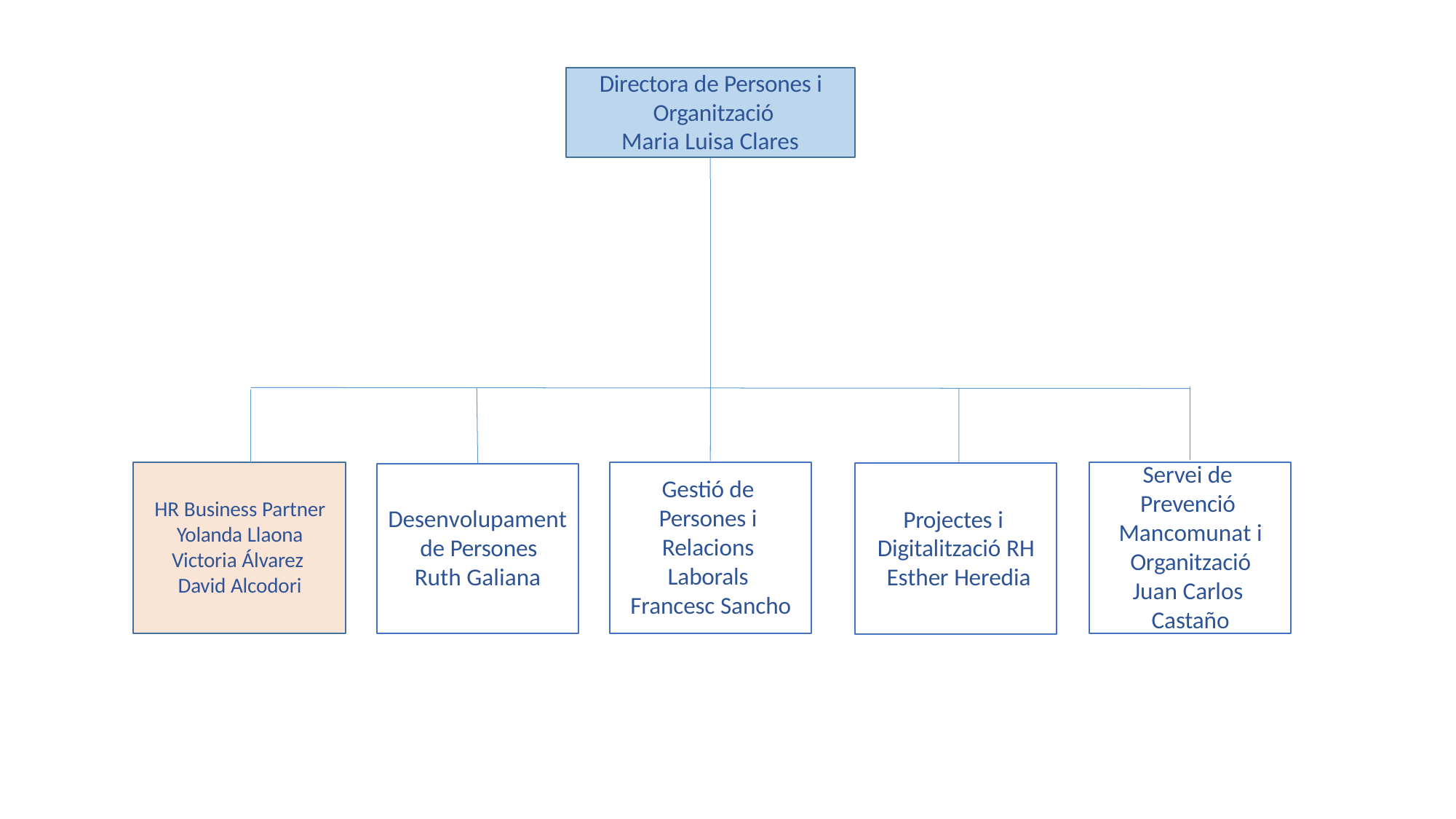

Directora de Persones i  Organització
Maria Luisa Clares

Servei de  Prevenció  Mancomunat i  Organització  Juan Carlos  Castaño

Gestió de  Persones i  Relacions  Laborals  Francesc Sancho
HR Business Partner  Yolanda Llaona  Victoria Álvarez  David Alcodori
Desenvolupament  de Persones  Ruth Galiana
Projectes i  Digitalització RH  Esther Heredia